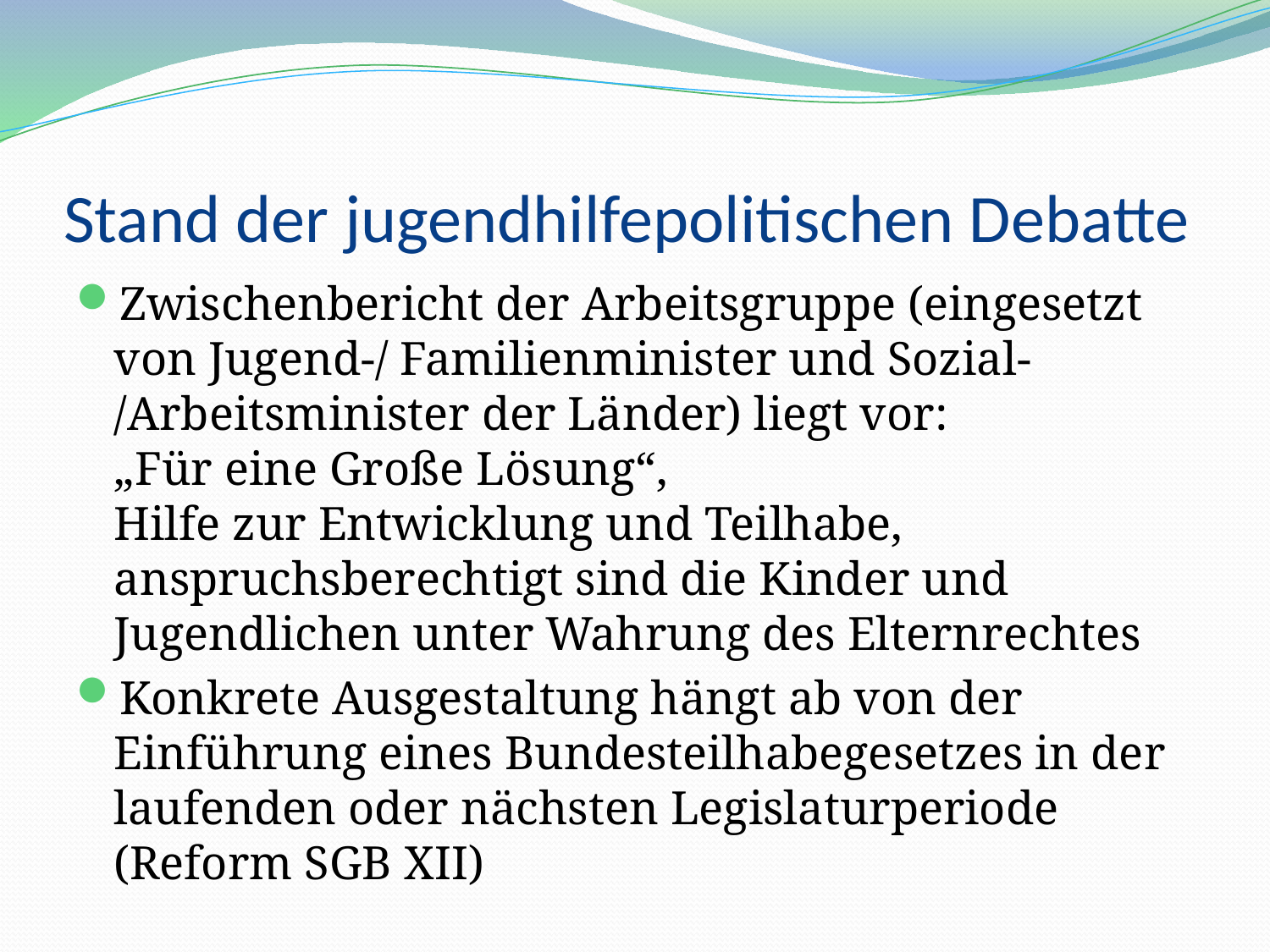

# Stand der jugendhilfepolitischen Debatte
Zwischenbericht der Arbeitsgruppe (eingesetzt von Jugend-/ Familienminister und Sozial- /Arbeitsminister der Länder) liegt vor:
„Für eine Große Lösung“,
Hilfe zur Entwicklung und Teilhabe, anspruchsberechtigt sind die Kinder und Jugendlichen unter Wahrung des Elternrechtes
Konkrete Ausgestaltung hängt ab von der Einführung eines Bundesteilhabegesetzes in der laufenden oder nächsten Legislaturperiode (Reform SGB XII)